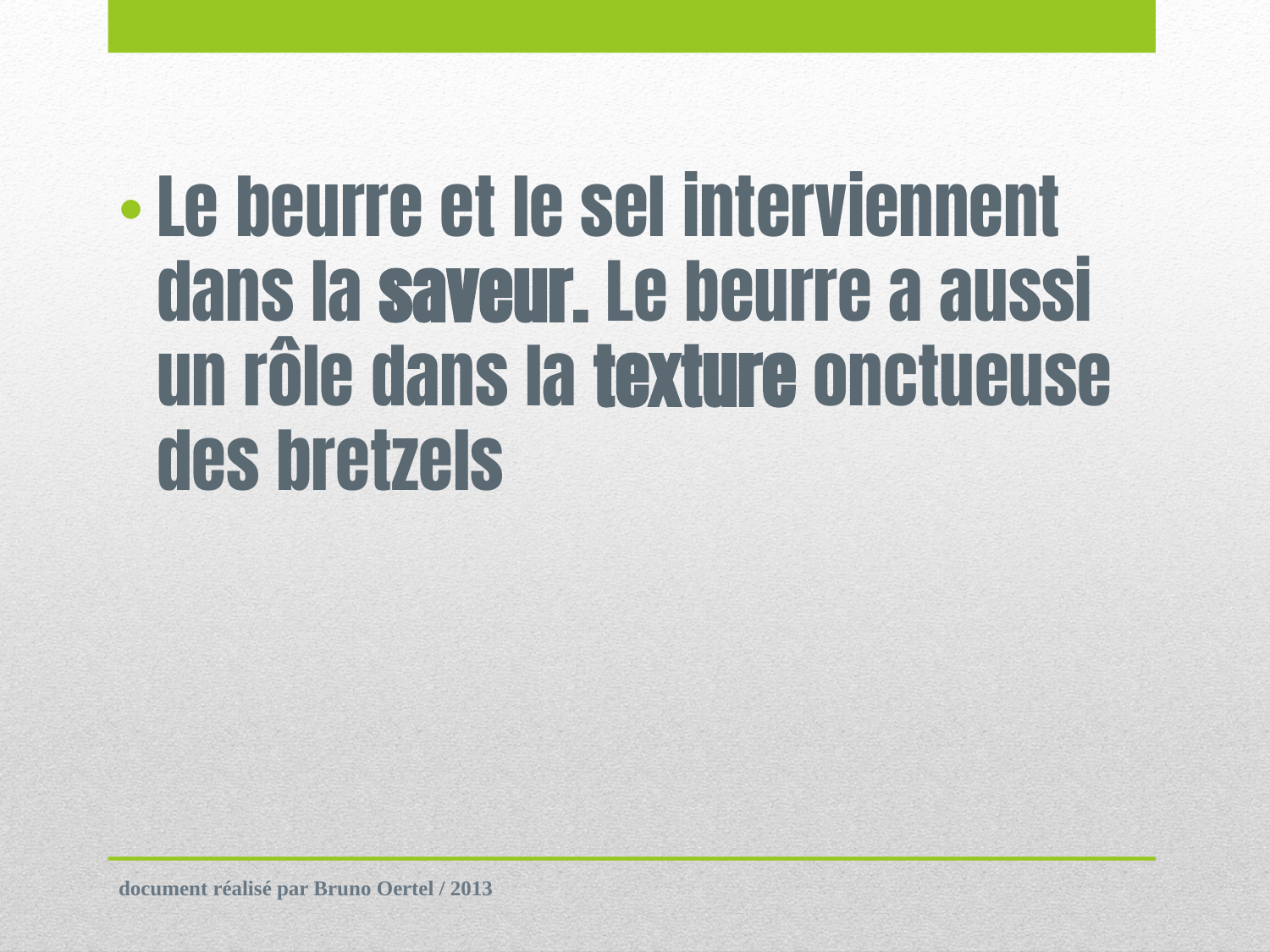

Le beurre et le sel interviennent dans la saveur. Le beurre a aussi un rôle dans la texture onctueuse des bretzels

document réalisé par Bruno Oertel / 2013